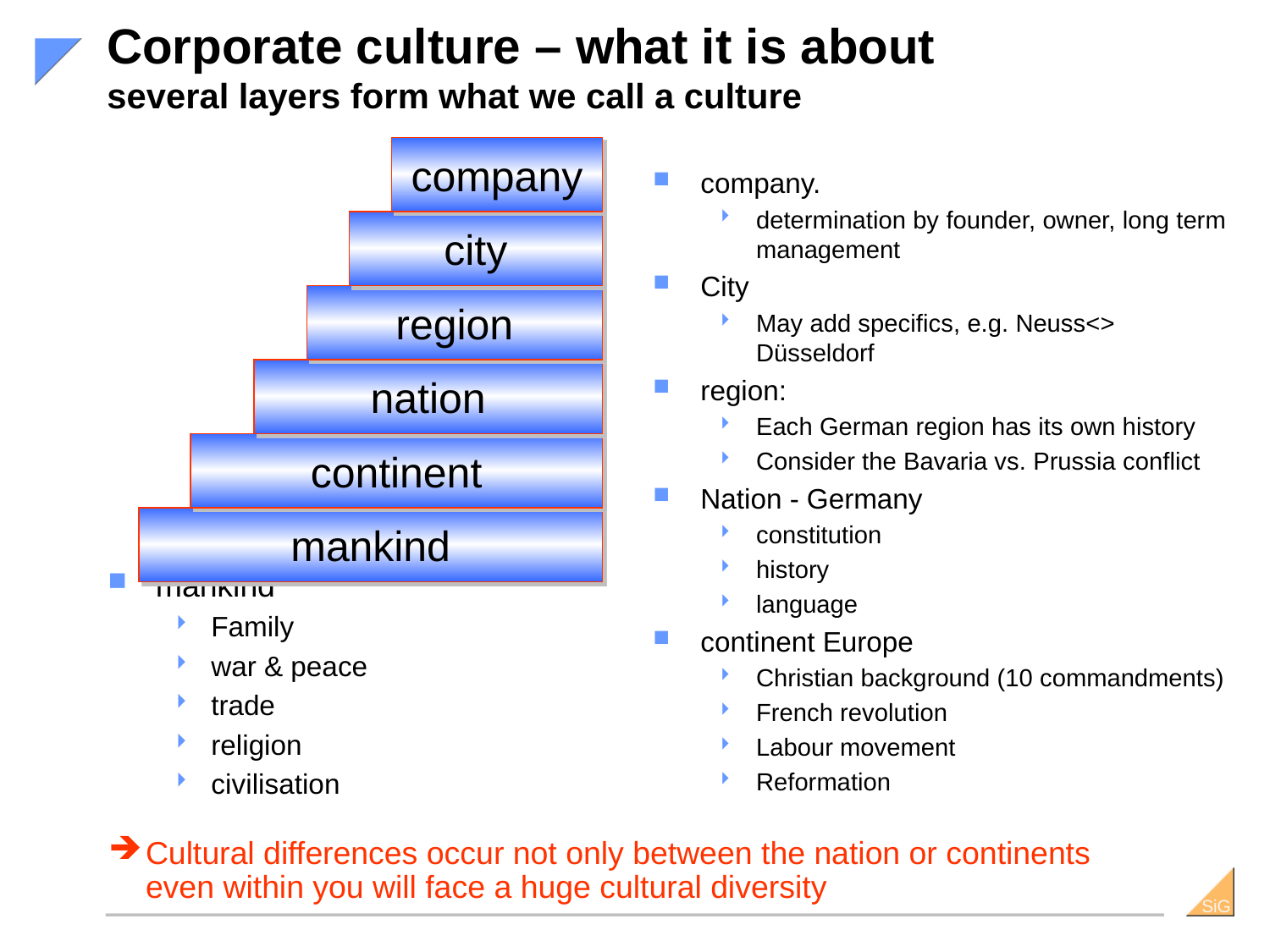

# Corporate culture – what it is about several layers form what we call a culture
company

mankind
Family
war & peace
trade
religion
civilisation

company.
determination by founder, owner, long term management
City
May add specifics, e.g. Neuss<> Düsseldorf
region:
Each German region has its own history
Consider the Bavaria vs. Prussia conflict
Nation - Germany
constitution
history
language
continent Europe
Christian background (10 commandments)
French revolution
Labour movement
Reformation
city
region
nation
continent
mankind
Cultural differences occur not only between the nation or continents even within you will face a huge cultural diversity